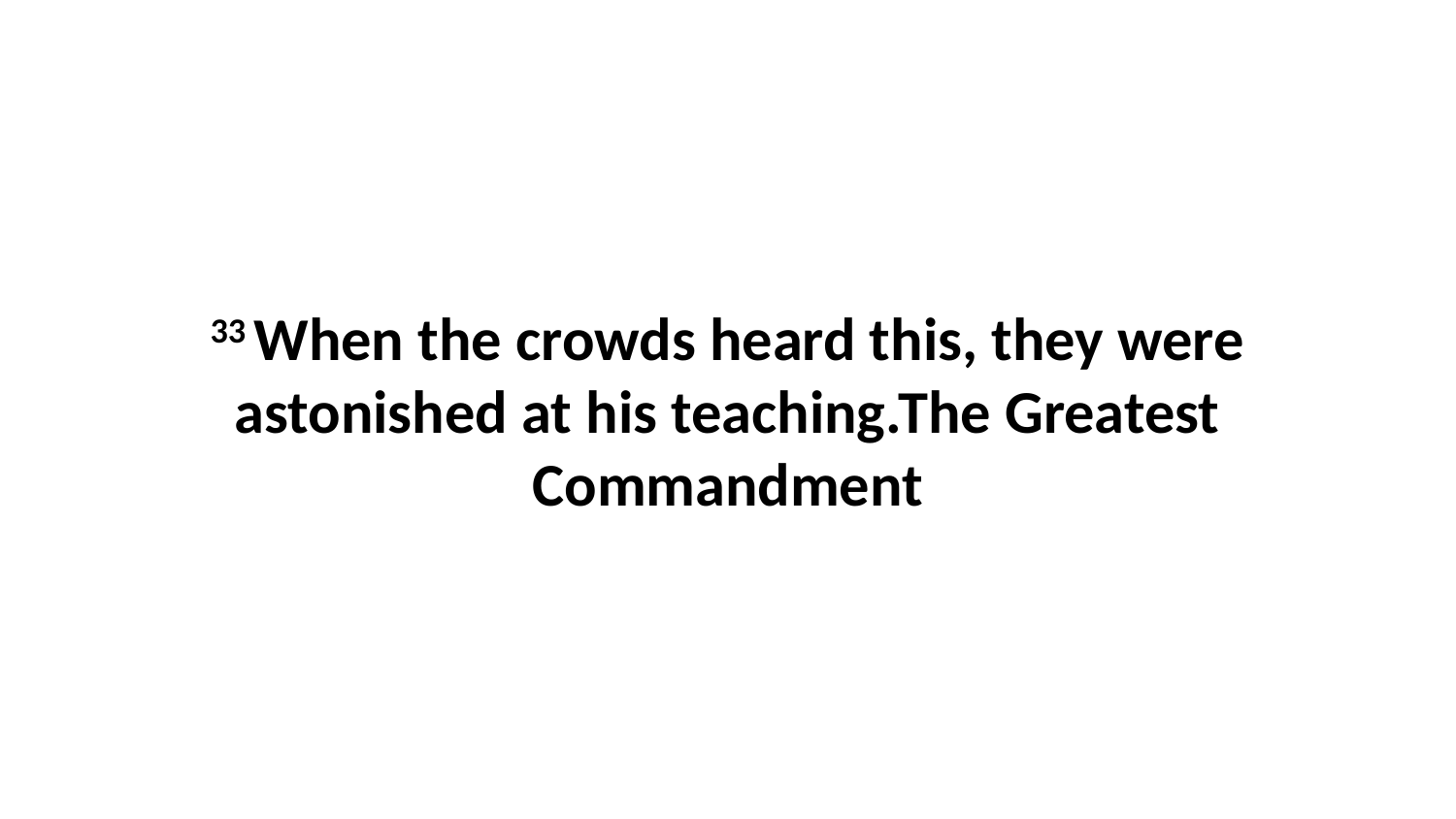

33 When the crowds heard this, they were astonished at his teaching.The Greatest Commandment